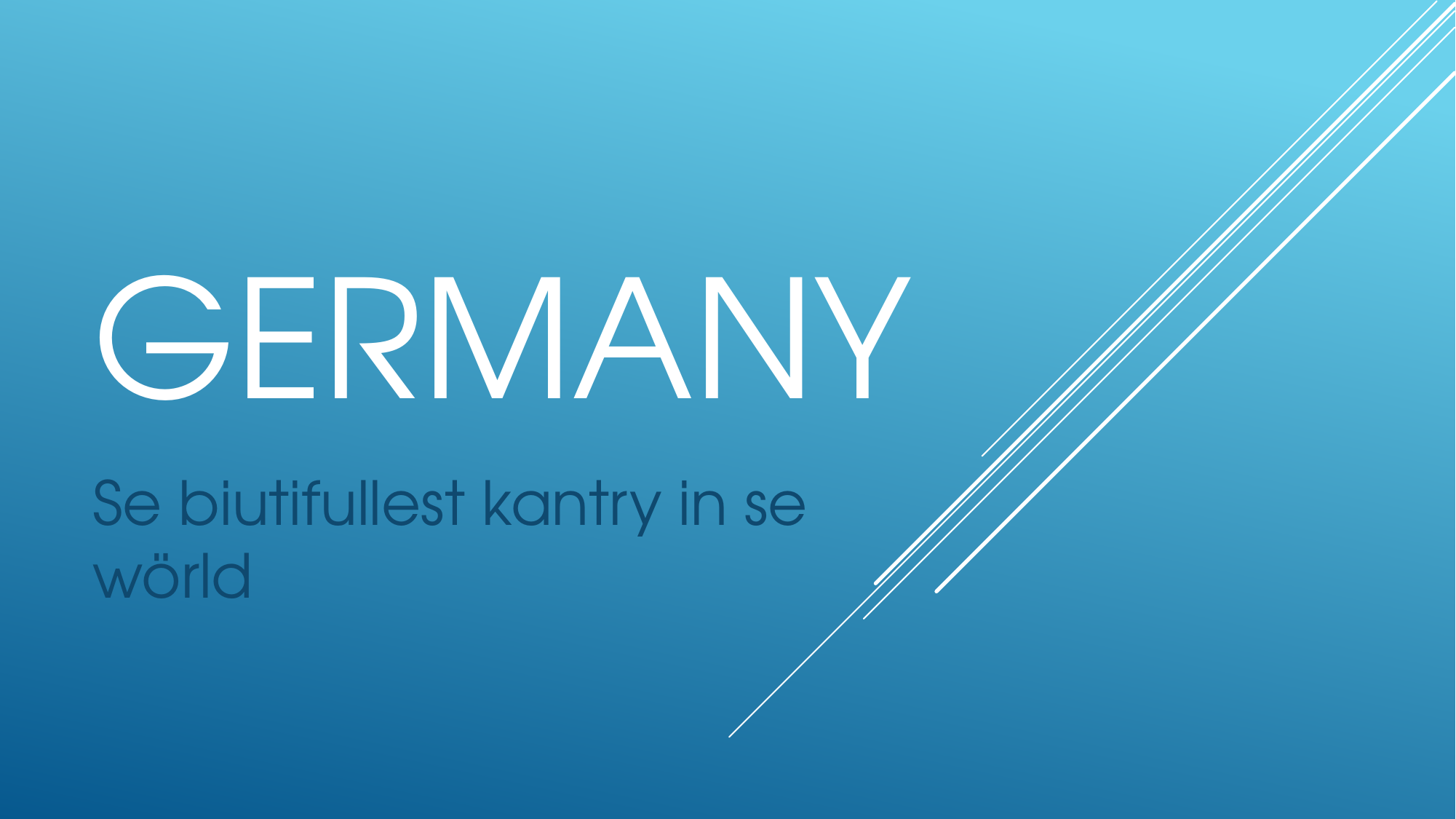

# GERMANY
Se biutifullest kantry in se wörld